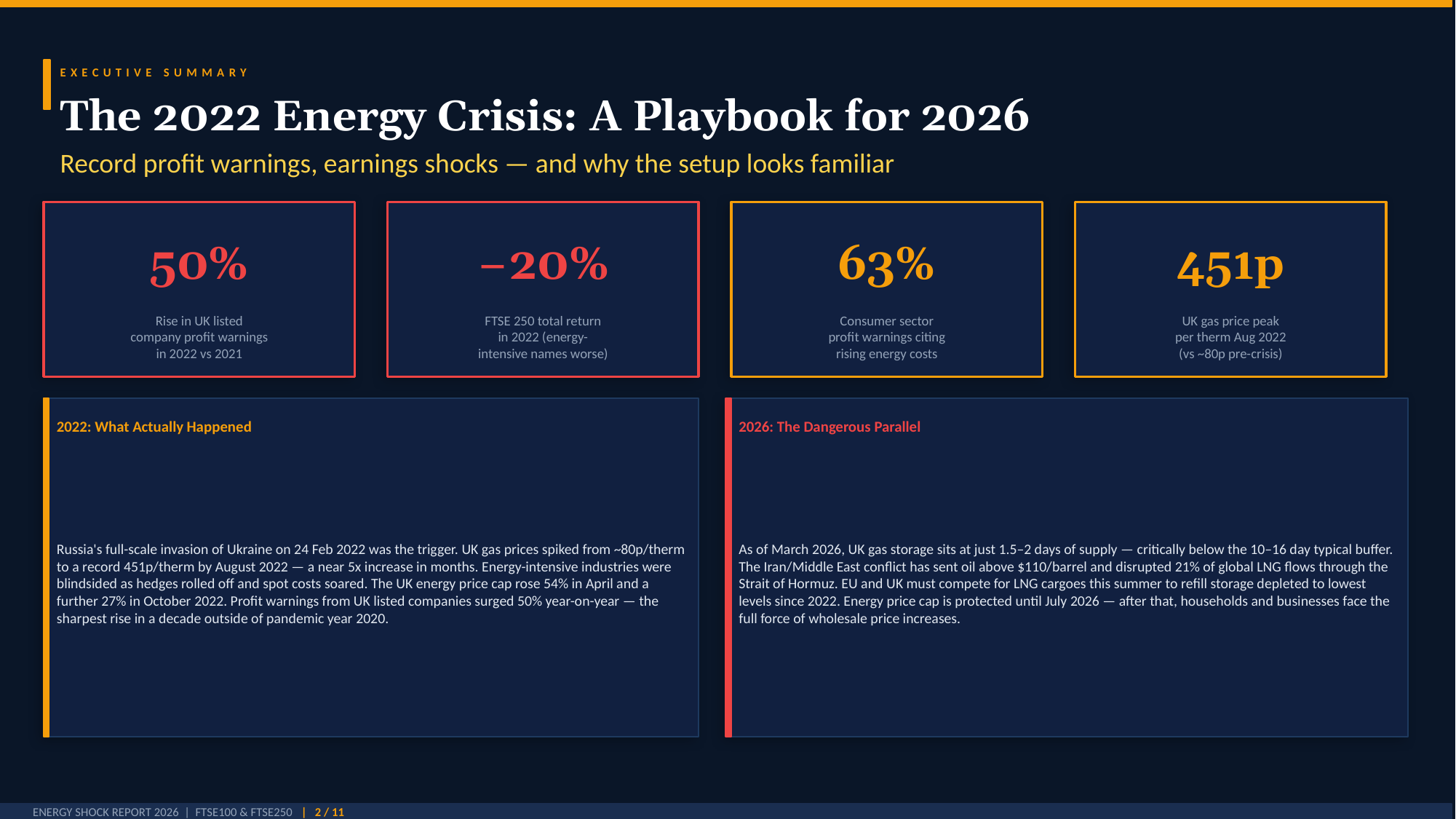

EXECUTIVE SUMMARY
The 2022 Energy Crisis: A Playbook for 2026
Record profit warnings, earnings shocks — and why the setup looks familiar

50%
−20%
63%
451p
Rise in UK listed
company profit warnings
in 2022 vs 2021
FTSE 250 total return
in 2022 (energy-
intensive names worse)
Consumer sector
profit warnings citing
rising energy costs
UK gas price peak
per therm Aug 2022
(vs ~80p pre-crisis)

2022: What Actually Happened
2026: The Dangerous Parallel
Russia's full-scale invasion of Ukraine on 24 Feb 2022 was the trigger. UK gas prices spiked from ~80p/therm to a record 451p/therm by August 2022 — a near 5x increase in months. Energy-intensive industries were blindsided as hedges rolled off and spot costs soared. The UK energy price cap rose 54% in April and a further 27% in October 2022. Profit warnings from UK listed companies surged 50% year-on-year — the sharpest rise in a decade outside of pandemic year 2020.
As of March 2026, UK gas storage sits at just 1.5–2 days of supply — critically below the 10–16 day typical buffer. The Iran/Middle East conflict has sent oil above $110/barrel and disrupted 21% of global LNG flows through the Strait of Hormuz. EU and UK must compete for LNG cargoes this summer to refill storage depleted to lowest levels since 2022. Energy price cap is protected until July 2026 — after that, households and businesses face the full force of wholesale price increases.

ENERGY SHOCK REPORT 2026  |  FTSE100 & FTSE250   |   2 / 11